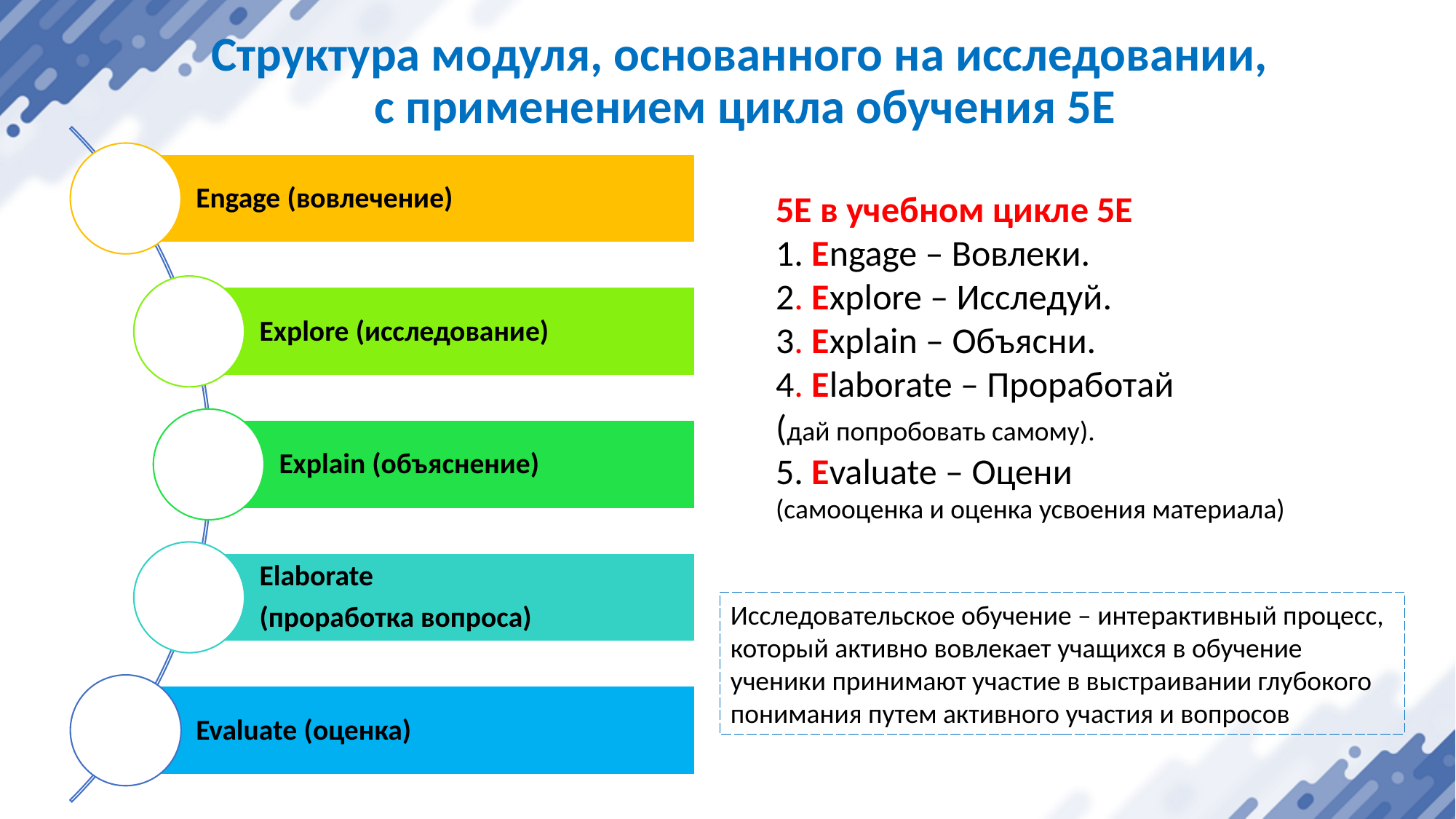

Структура модуля, основанного на исследовании,
с применением цикла обучения 5E
Engage (вовлечение)
Explore (исследование)
Explain (объяснение)
Elaborate
(проработка вопроса)
Evaluate (оценка)
5E в учебном цикле 5E
1. Engage – Вовлеки.
2. Explore – Исследуй.
3. Explain – Объясни.
4. Elaborate – Проработай
(дай попробовать самому).
5. Evaluate – Оцени
(самооценка и оценка усвоения материала)
Исследовательское обучение – интерактивный процесс, который активно вовлекает учащихся в обучение
ученики принимают участие в выстраивании глубокого понимания путем активного участия и вопросов